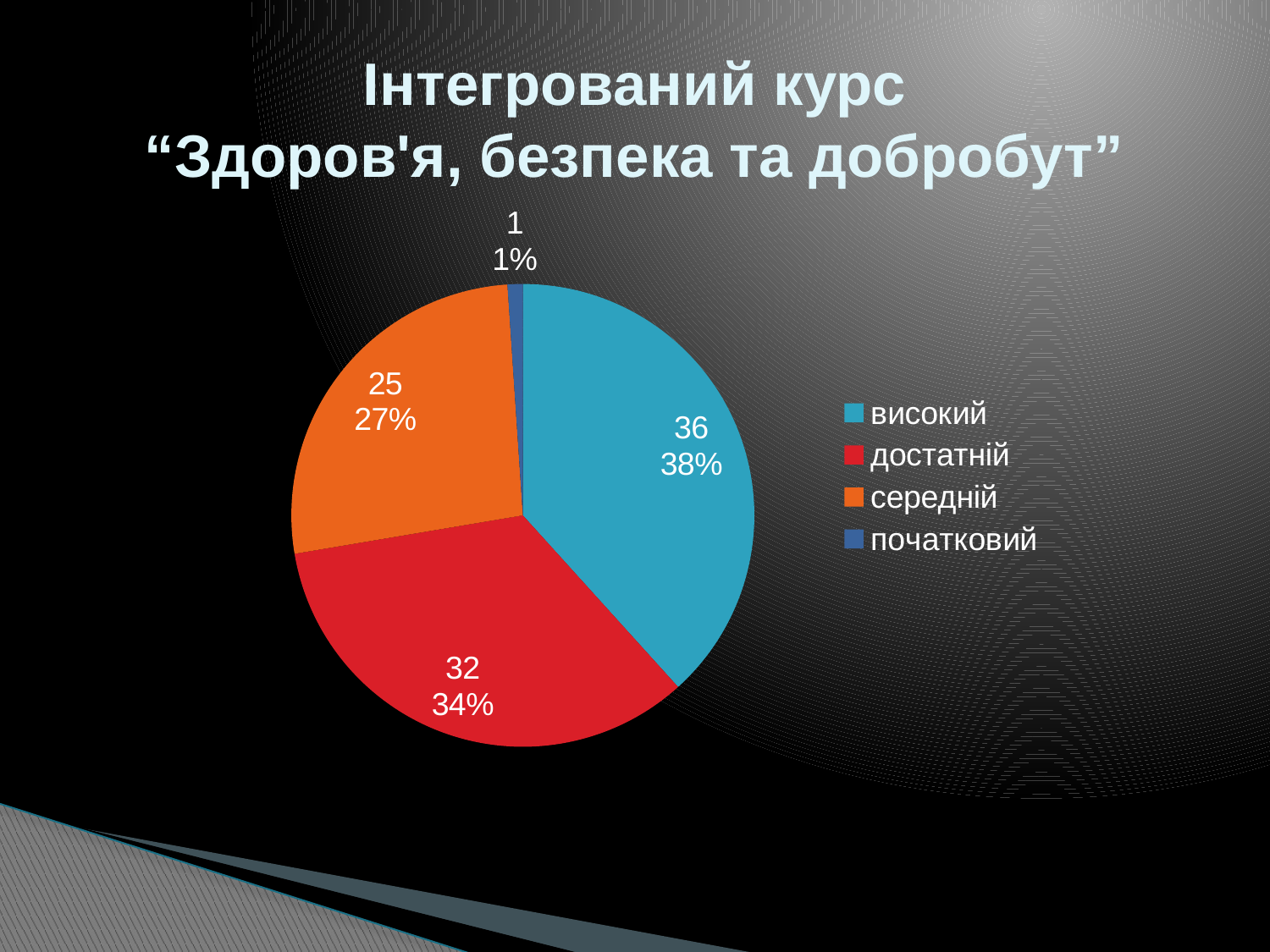

# Інтегрований курс “Здоров'я, безпека та добробут”

### Chart

| Category | Продажи |
|---|---|
| високий | 36.0 |
| достатній | 32.0 |
| середній | 25.0 |
| початковий | 1.0 |